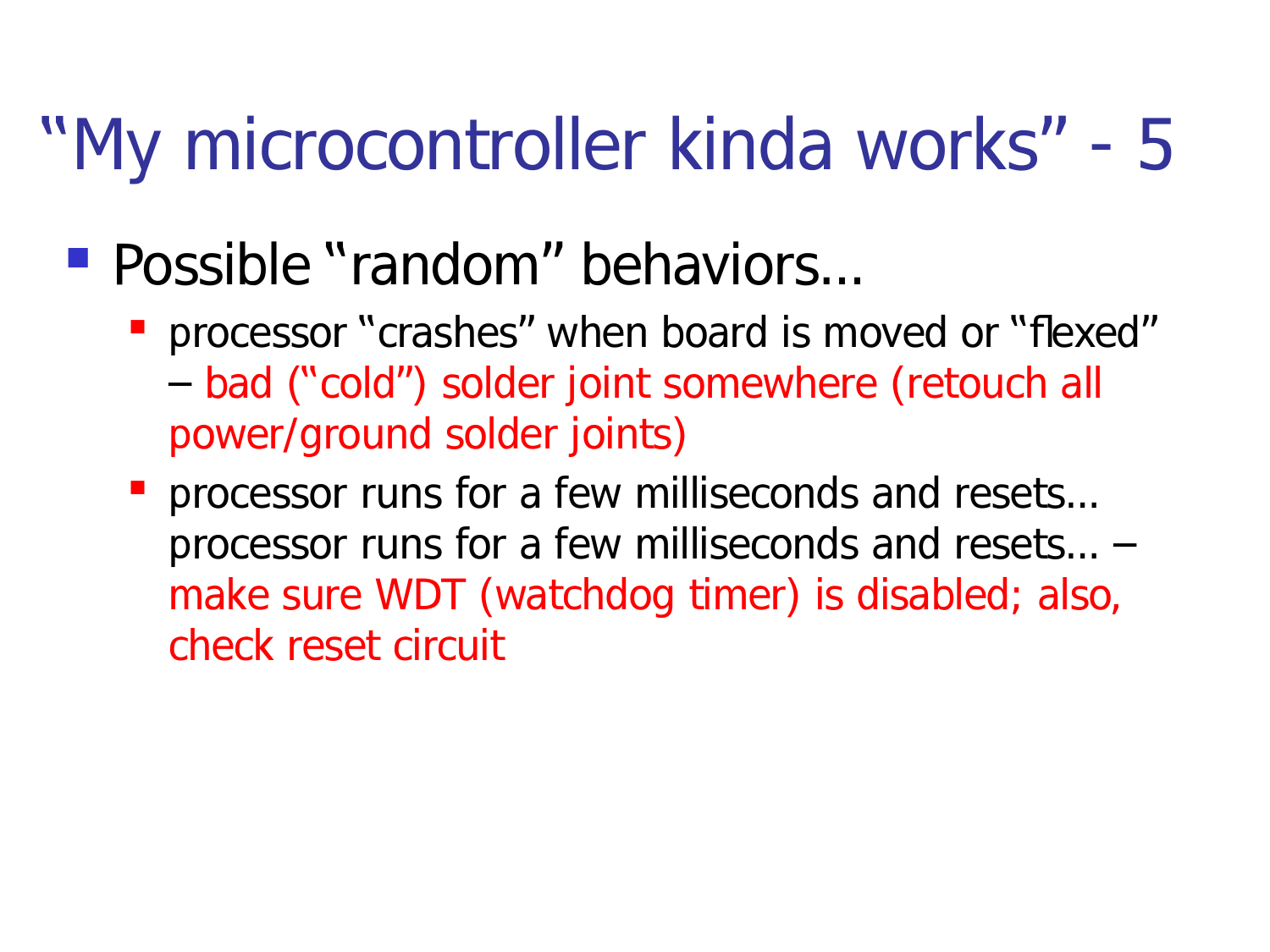

# “My microcontroller kinda works” - 5
Possible “random” behaviors…
processor “crashes” when board is moved or “flexed” – bad (“cold”) solder joint somewhere (retouch all power/ground solder joints)
processor runs for a few milliseconds and resets…processor runs for a few milliseconds and resets… – make sure WDT (watchdog timer) is disabled; also, check reset circuit